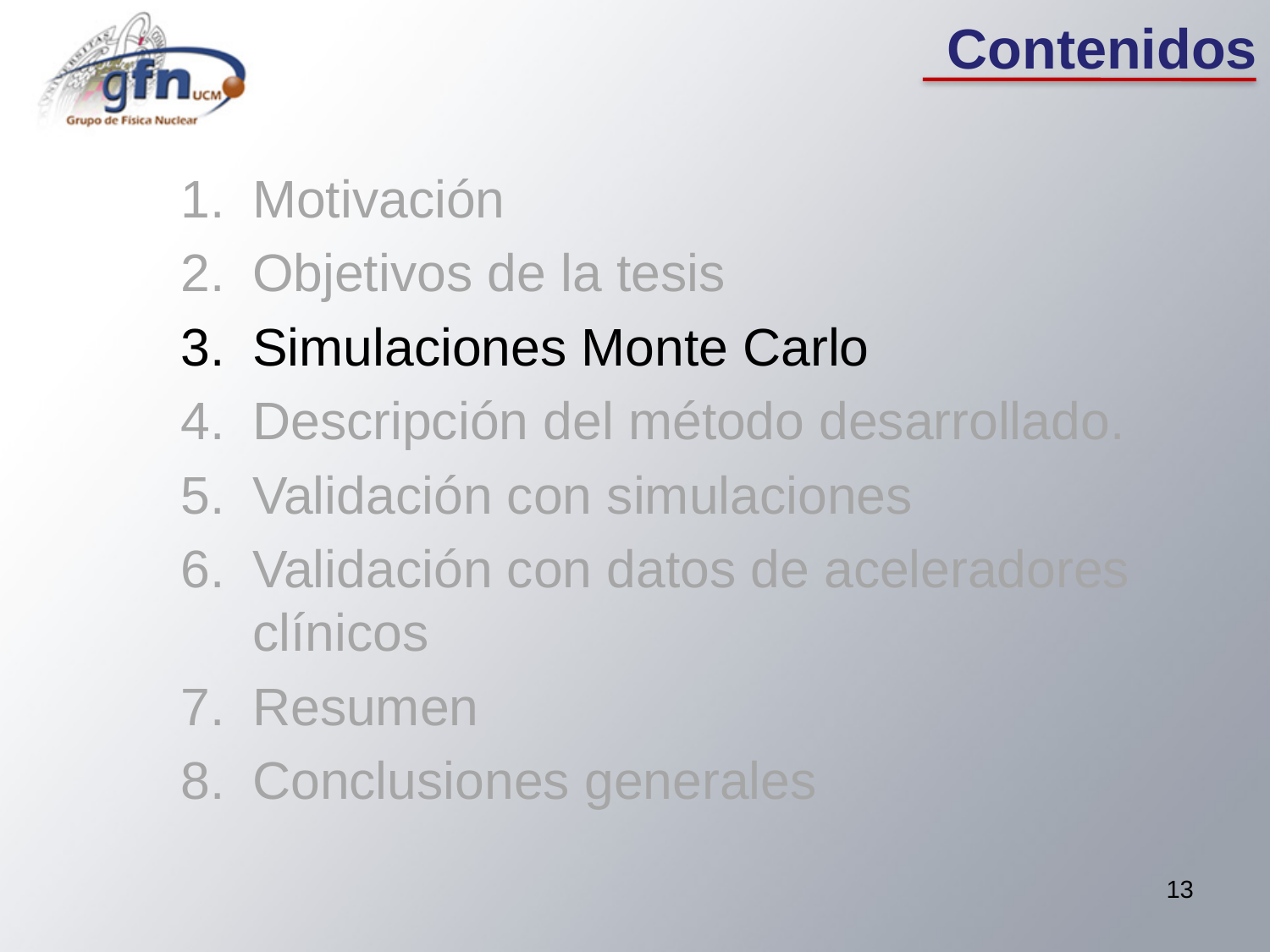

Contenidos
Motivación
Objetivos de la tesis
Simulaciones Monte Carlo
Descripción del método desarrollado.
Validación con simulaciones
Validación con datos de aceleradores clínicos
Resumen
Conclusiones generales
13